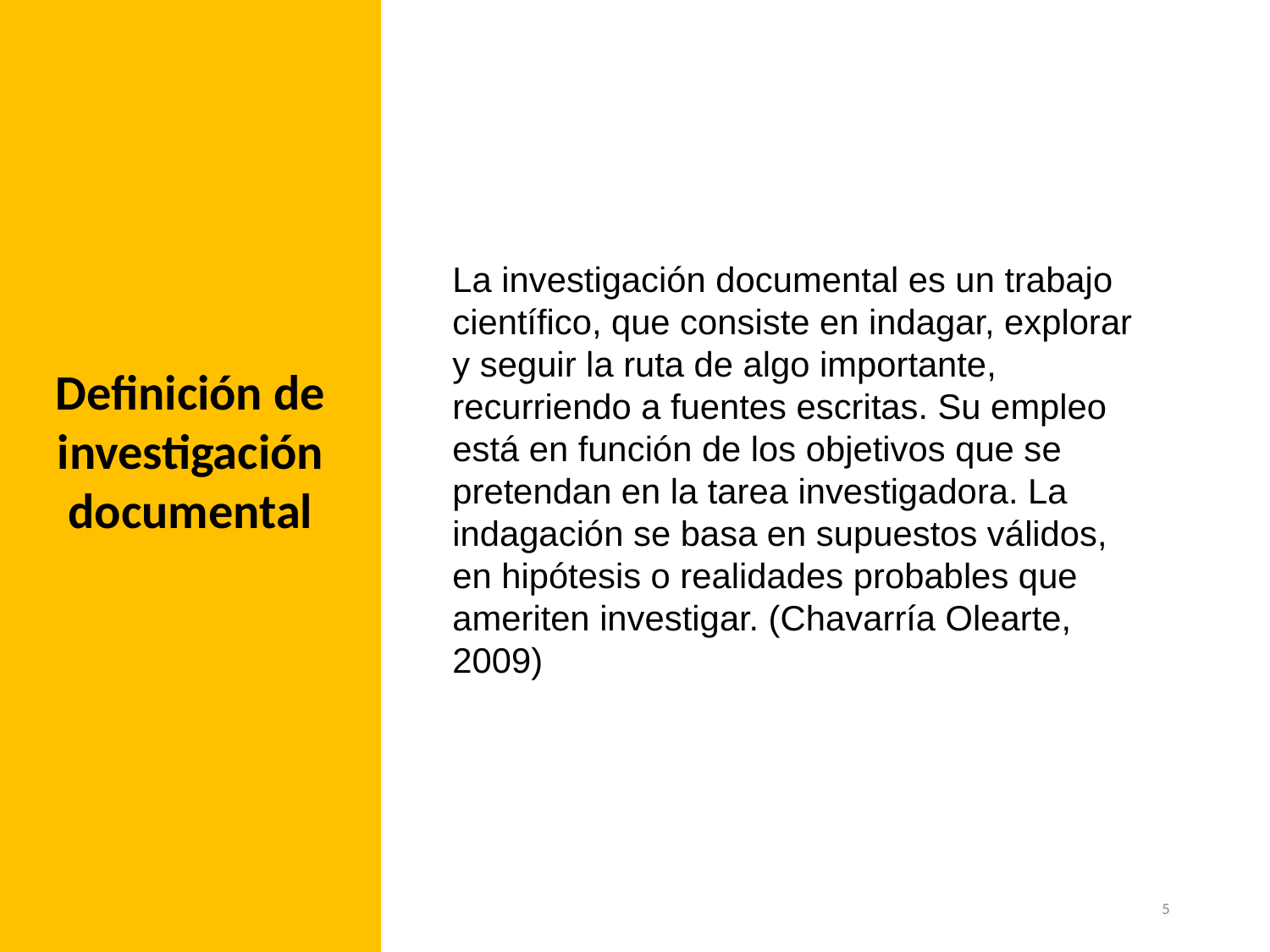

La investigación documental es un trabajo científico, que consiste en indagar, explorar y seguir la ruta de algo importante, recurriendo a fuentes escritas. Su empleo está en función de los objetivos que se pretendan en la tarea investigadora. La indagación se basa en supuestos válidos, en hipótesis o realidades probables que ameriten investigar. (Chavarría Olearte, 2009)

Definición de investigación documental
5